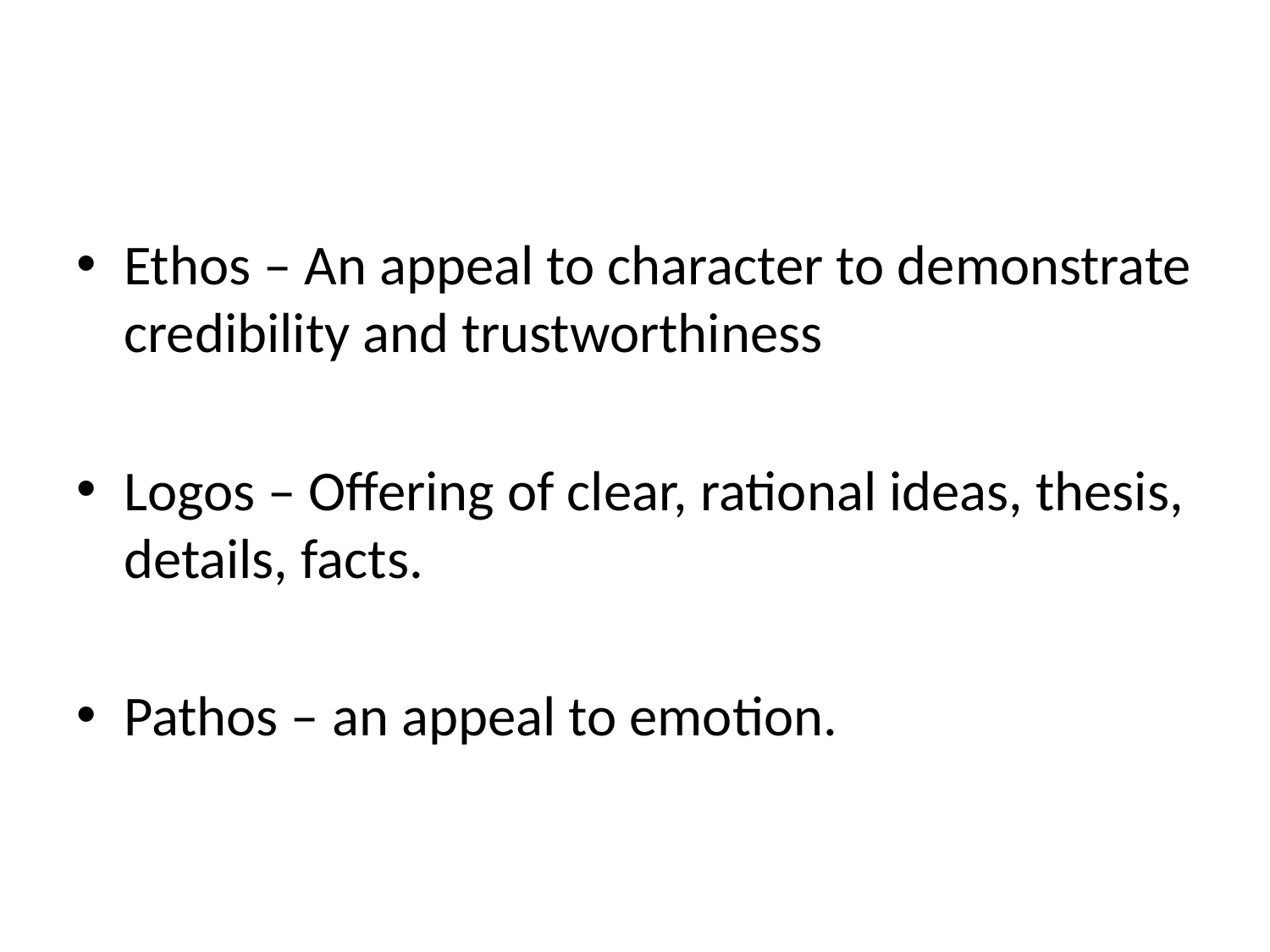

#
Ethos – An appeal to character to demonstrate credibility and trustworthiness

Logos – Offering of clear, rational ideas, thesis, details, facts.

Pathos – an appeal to emotion.